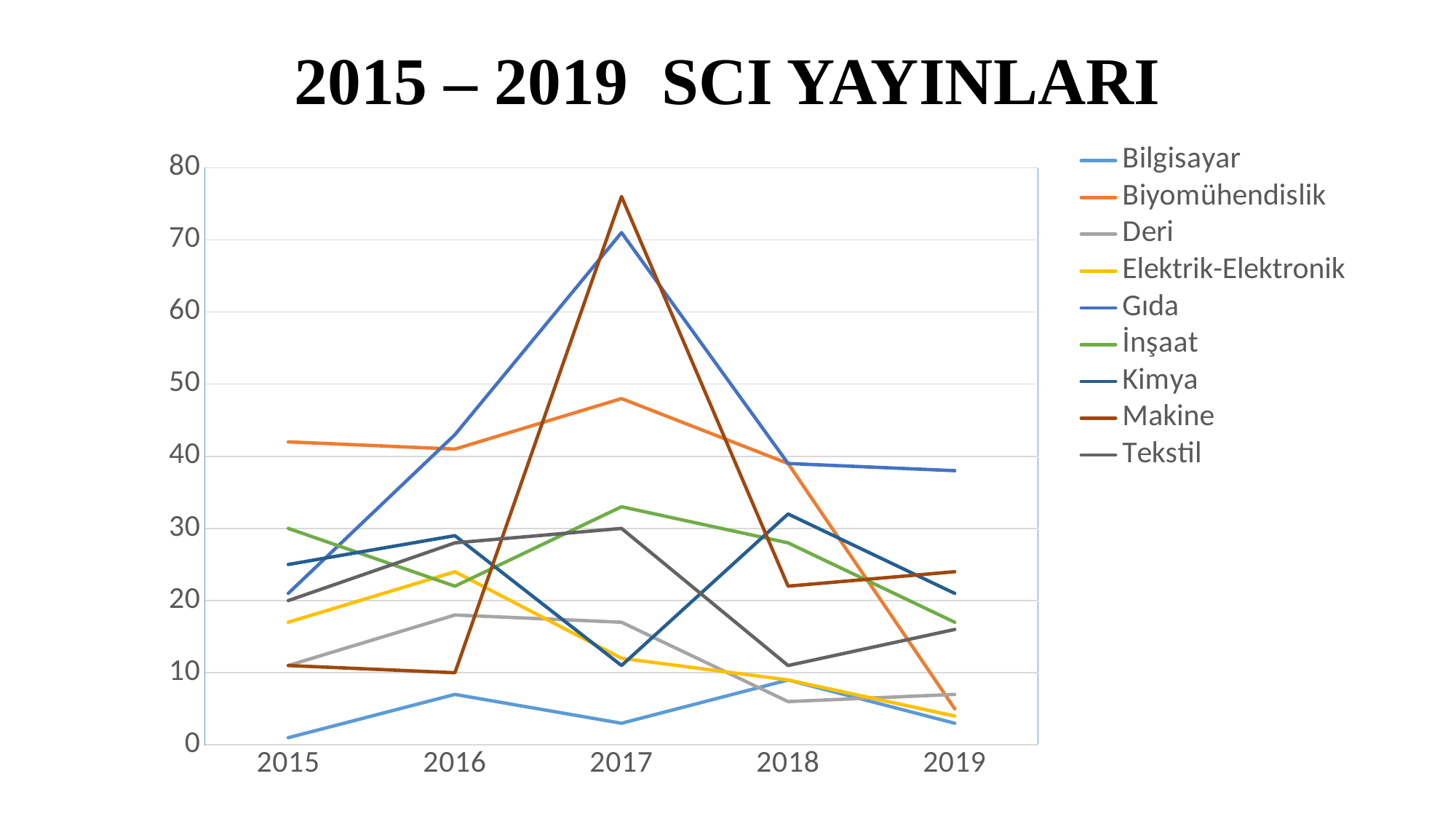

# 2015 – 2019  SCI YAYINLARI

### Chart

| Category | Bilgisayar | Biyomühendislik | Deri | Elektrik-Elektronik | Gıda | İnşaat | Kimya | Makine | Tekstil |
|---|---|---|---|---|---|---|---|---|---|
| 2015 | 1.0 | 42.0 | 11.0 | 17.0 | 21.0 | 30.0 | 25.0 | 11.0 | 20.0 |
| 2016 | 7.0 | 41.0 | 18.0 | 24.0 | 43.0 | 22.0 | 29.0 | 10.0 | 28.0 |
| 2017 | 3.0 | 48.0 | 17.0 | 12.0 | 71.0 | 33.0 | 11.0 | 76.0 | 30.0 |
| 2018 | 9.0 | 39.0 | 6.0 | 9.0 | 39.0 | 28.0 | 32.0 | 22.0 | 11.0 |
| 2019 | 3.0 | 5.0 | 7.0 | 4.0 | 38.0 | 17.0 | 21.0 | 24.0 | 16.0 |